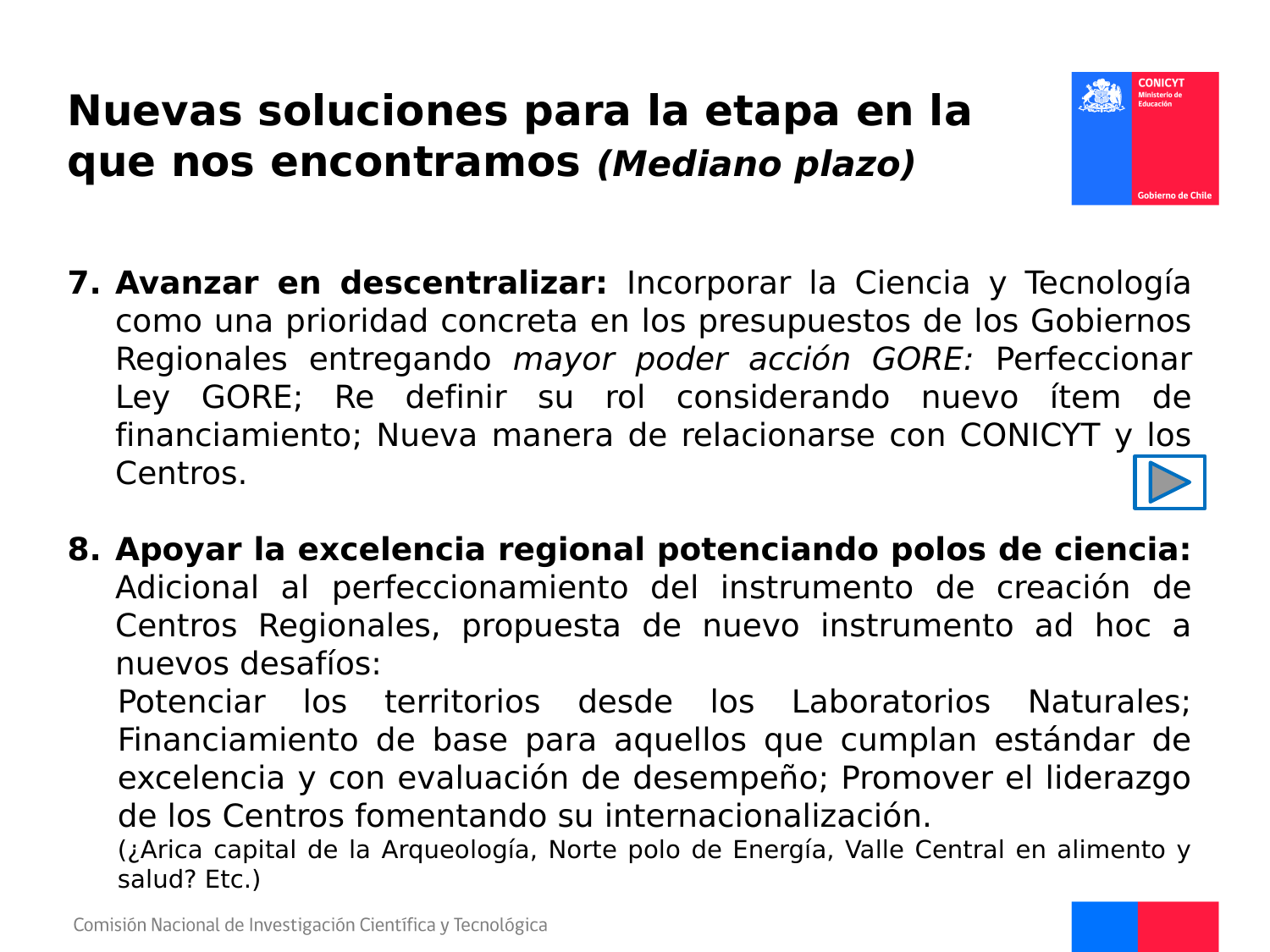

Nuevas soluciones para la etapa en la que nos encontramos (Mediano plazo)
Avanzar en descentralizar: Incorporar la Ciencia y Tecnología como una prioridad concreta en los presupuestos de los Gobiernos Regionales entregando mayor poder acción GORE: Perfeccionar Ley GORE; Re definir su rol considerando nuevo ítem de financiamiento; Nueva manera de relacionarse con CONICYT y los Centros.

Apoyar la excelencia regional potenciando polos de ciencia: Adicional al perfeccionamiento del instrumento de creación de Centros Regionales, propuesta de nuevo instrumento ad hoc a nuevos desafíos:
Potenciar los territorios desde los Laboratorios Naturales; Financiamiento de base para aquellos que cumplan estándar de excelencia y con evaluación de desempeño; Promover el liderazgo de los Centros fomentando su internacionalización.
(¿Arica capital de la Arqueología, Norte polo de Energía, Valle Central en alimento y salud? Etc.)